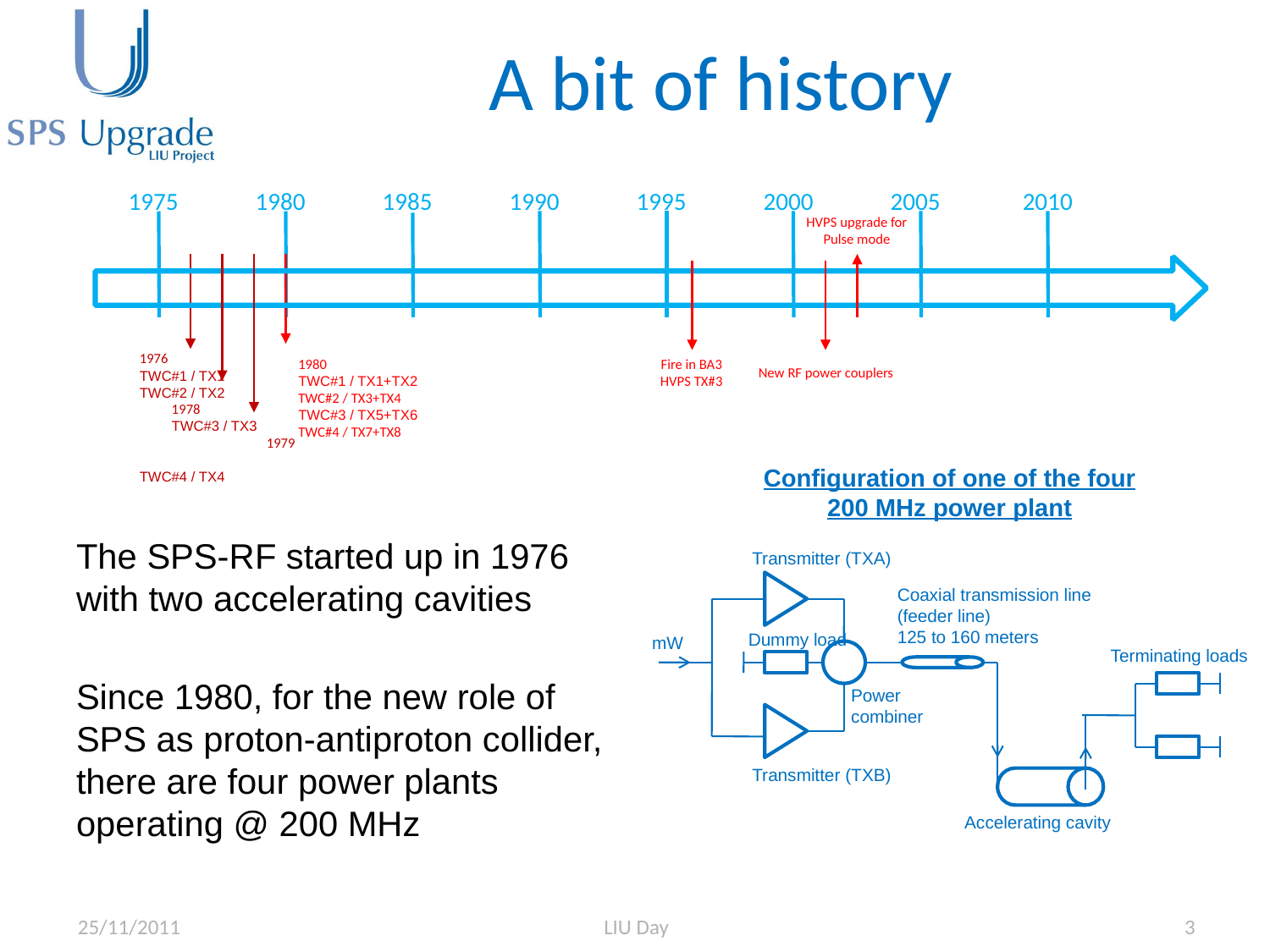

# A bit of history
1975
1980
1985
1990
1995
2000
2005
2010
HVPS upgrade for
Pulse mode
The SPS-RF started up in 1976 with two accelerating cavities

Since 1980, for the new role of SPS as proton-antiproton collider, there are four power plants operating @ 200 MHz

1976
TWC#1 / TX1
TWC#2 / TX2
	1978
	TWC#3 / TX3
		1979
		TWC#4 / TX4
1980
TWC#1 / TX1+TX2
TWC#2 / TX3+TX4
TWC#3 / TX5+TX6
TWC#4 / TX7+TX8
Fire in BA3 HVPS TX#3
New RF power couplers
Configuration of one of the four
200 MHz power plant
Transmitter (TXA)

Coaxial transmission line
(feeder line)
125 to 160 meters
Dummy load
mW
Terminating loads

Transmitter (TXB)

Accelerating cavity
Power
combiner
25/11/2011
LIU Day
3